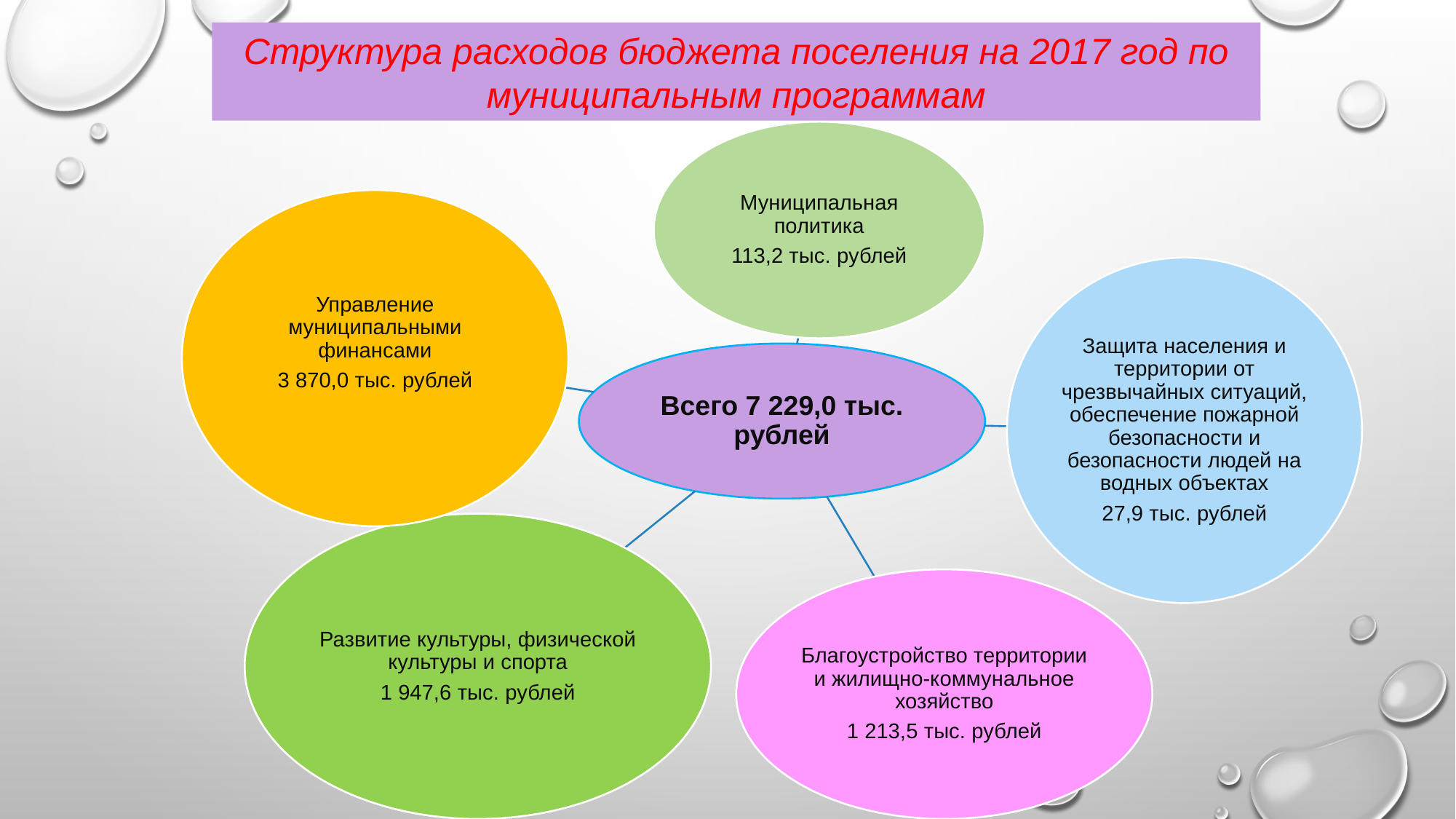

Структура расходов бюджета поселения на 2017 год по муниципальным программам
Всего 7 229,0 тыс. рублей

Муниципальная политика
113,2 тыс. рублей

Развитие культуры, физической культуры и спорта
1 947,6 тыс. рублей

Управление муниципальными финансами
3 870,0 тыс. рублей

Защита населения и территории от чрезвычайных ситуаций, обеспечение пожарной безопасности и безопасности людей на водных объектах
27,9 тыс. рублей

Благоустройство территории и жилищно-коммунальное хозяйство
1 213,5 тыс. рублей